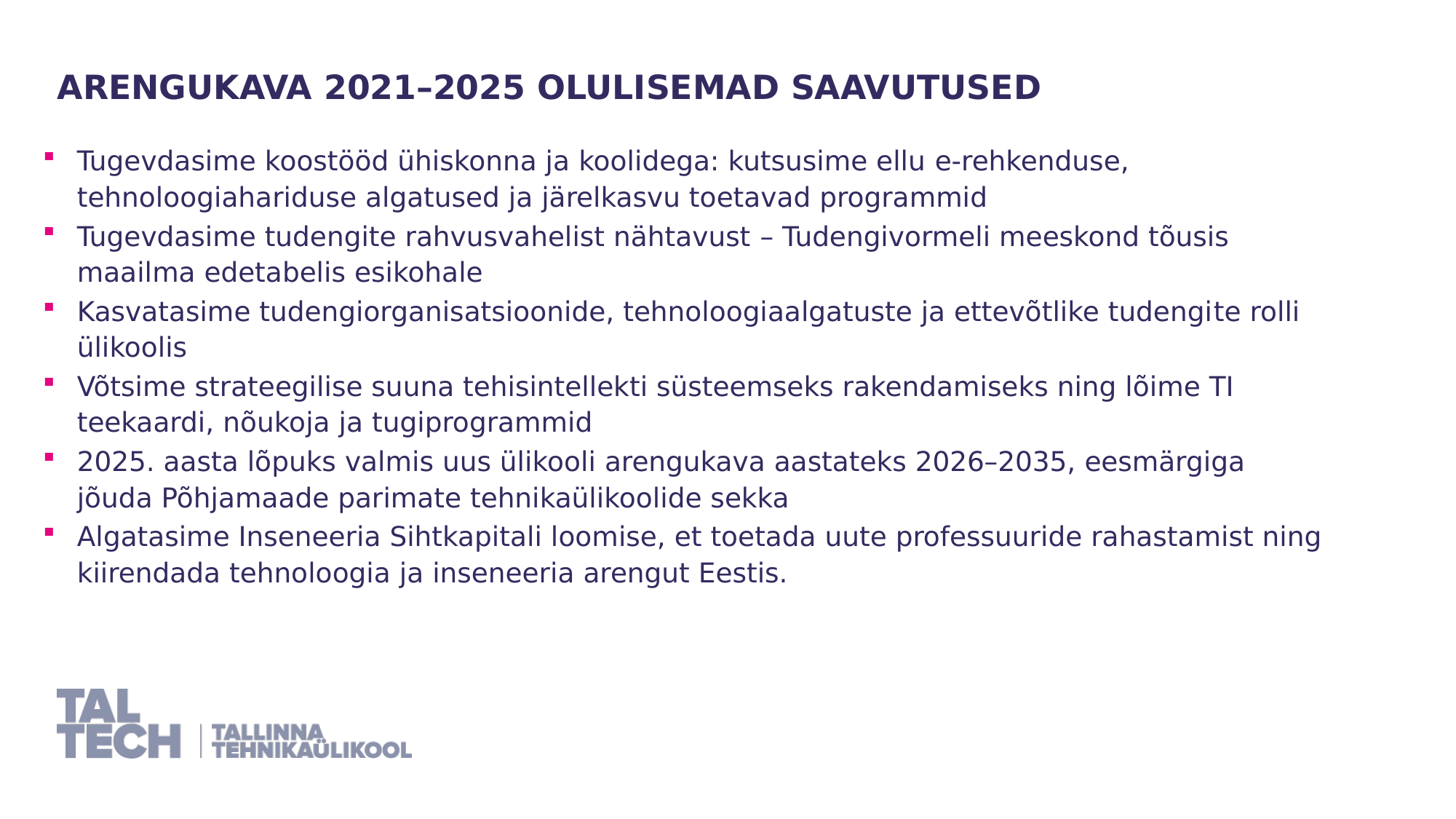

Arengukava 2021–2025 olulisemad saavutused

Tugevdasime koostööd ühiskonna ja koolidega: kutsusime ellu e-rehkenduse, tehnoloogiahariduse algatused ja järelkasvu toetavad programmid
Tugevdasime tudengite rahvusvahelist nähtavust – Tudengivormeli meeskond tõusis maailma edetabelis esikohale
Kasvatasime tudengiorganisatsioonide, tehnoloogiaalgatuste ja ettevõtlike tudengite rolli ülikoolis
Võtsime strateegilise suuna tehisintellekti süsteemseks rakendamiseks ning lõime TI teekaardi, nõukoja ja tugiprogrammid
2025. aasta lõpuks valmis uus ülikooli arengukava aastateks 2026–2035, eesmärgiga jõuda Põhjamaade parimate tehnikaülikoolide sekka
Algatasime Inseneeria Sihtkapitali loomise, et toetada uute professuuride rahastamist ning kiirendada tehnoloogia ja inseneeria arengut Eestis.